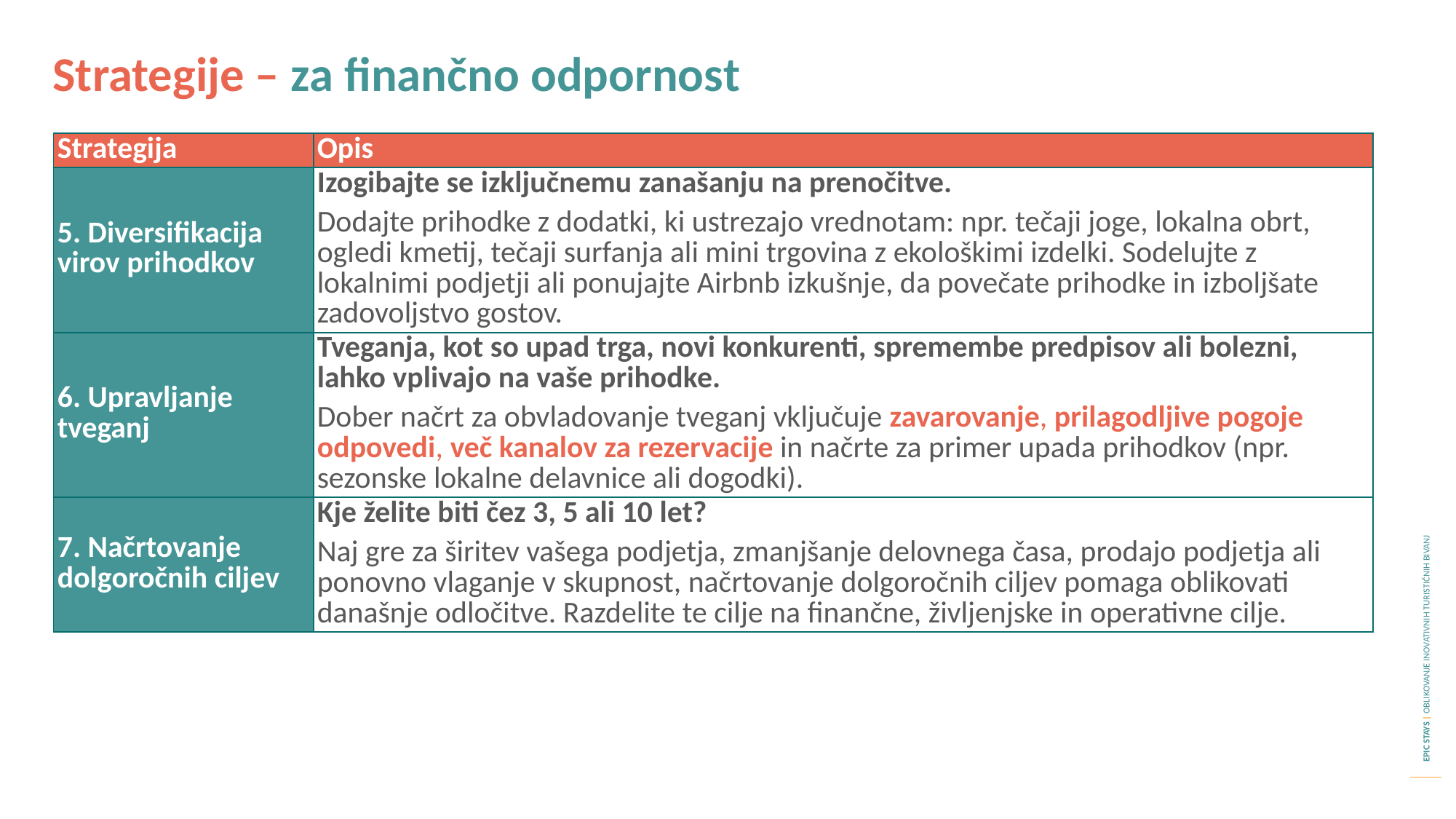

Strategije – za finančno odpornost
| Strategija | Opis |
| --- | --- |
| 5. Diversifikacija virov prihodkov | Izogibajte se izključnemu zanašanju na prenočitve. Dodajte prihodke z dodatki, ki ustrezajo vrednotam: npr. tečaji joge, lokalna obrt, ogledi kmetij, tečaji surfanja ali mini trgovina z ekološkimi izdelki. Sodelujte z lokalnimi podjetji ali ponujajte Airbnb izkušnje, da povečate prihodke in izboljšate zadovoljstvo gostov. |
| 6. Upravljanje tveganj | Tveganja, kot so upad trga, novi konkurenti, spremembe predpisov ali bolezni, lahko vplivajo na vaše prihodke. Dober načrt za obvladovanje tveganj vključuje zavarovanje, prilagodljive pogoje odpovedi, več kanalov za rezervacije in načrte za primer upada prihodkov (npr. sezonske lokalne delavnice ali dogodki). |
| 7. Načrtovanje dolgoročnih ciljev | Kje želite biti čez 3, 5 ali 10 let? Naj gre za širitev vašega podjetja, zmanjšanje delovnega časa, prodajo podjetja ali ponovno vlaganje v skupnost, načrtovanje dolgoročnih ciljev pomaga oblikovati današnje odločitve. Razdelite te cilje na finančne, življenjske in operativne cilje. |